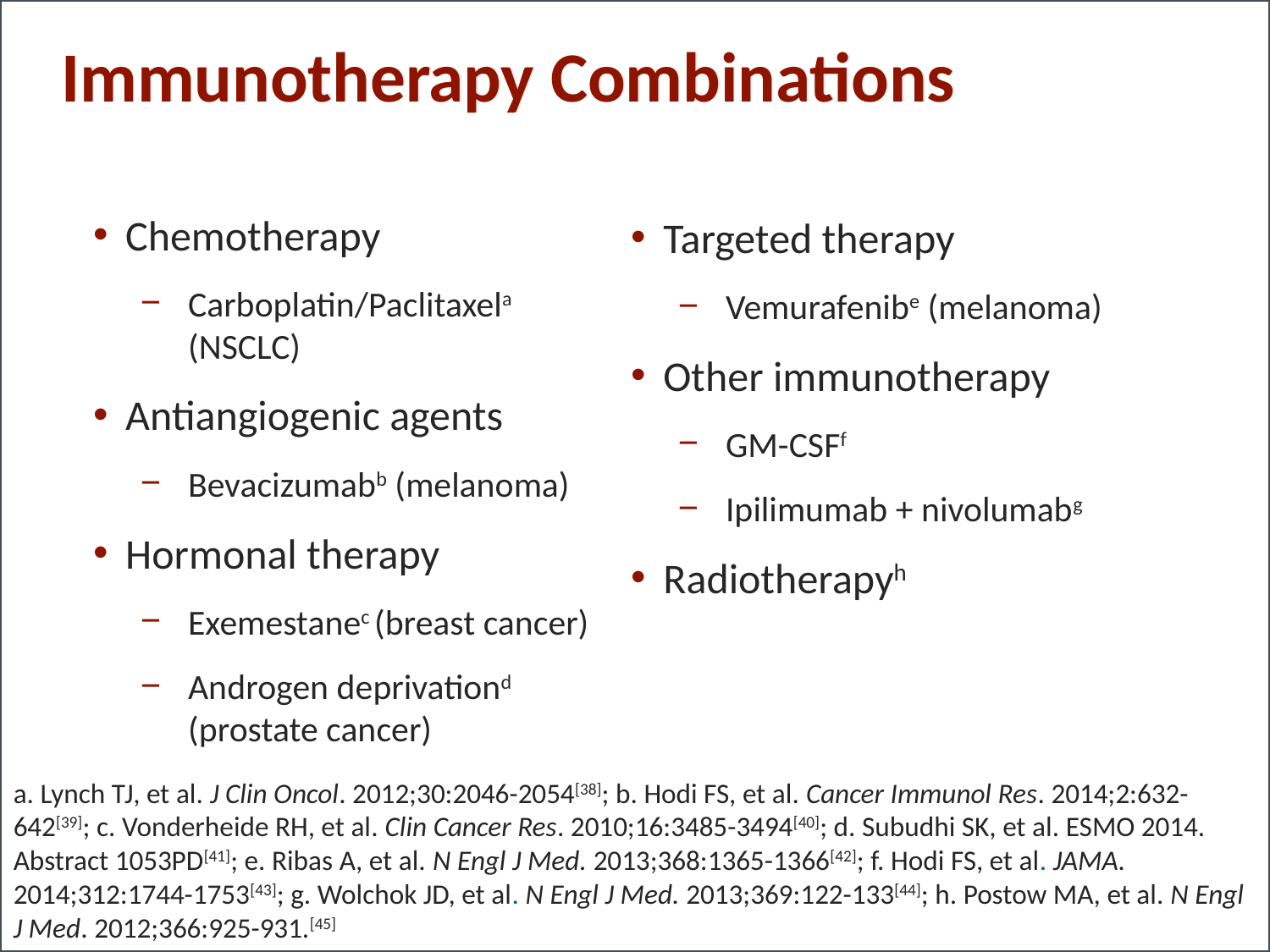

# Immunotherapy Combinations
Chemotherapy
Carboplatin/Paclitaxela (NSCLC)
Antiangiogenic agents
Bevacizumabb (melanoma)
Hormonal therapy
Exemestanec (breast cancer)
Androgen deprivationd (prostate cancer)
Targeted therapy
Vemurafenibe (melanoma)
Other immunotherapy
GM-CSFf
Ipilimumab + nivolumabg
Radiotherapyh
a. Lynch TJ, et al. J Clin Oncol. 2012;30:2046-2054[38]; b. Hodi FS, et al. Cancer Immunol Res. 2014;2:632-642[39]; c. Vonderheide RH, et al. Clin Cancer Res. 2010;16:3485-3494[40]; d. Subudhi SK, et al. ESMO 2014. Abstract 1053PD[41]; e. Ribas A, et al. N Engl J Med. 2013;368:1365-1366[42]; f. Hodi FS, et al. JAMA. 2014;312:1744-1753[43]; g. Wolchok JD, et al. N Engl J Med. 2013;369:122-133[44]; h. Postow MA, et al. N Engl J Med. 2012;366:925-931.[45]